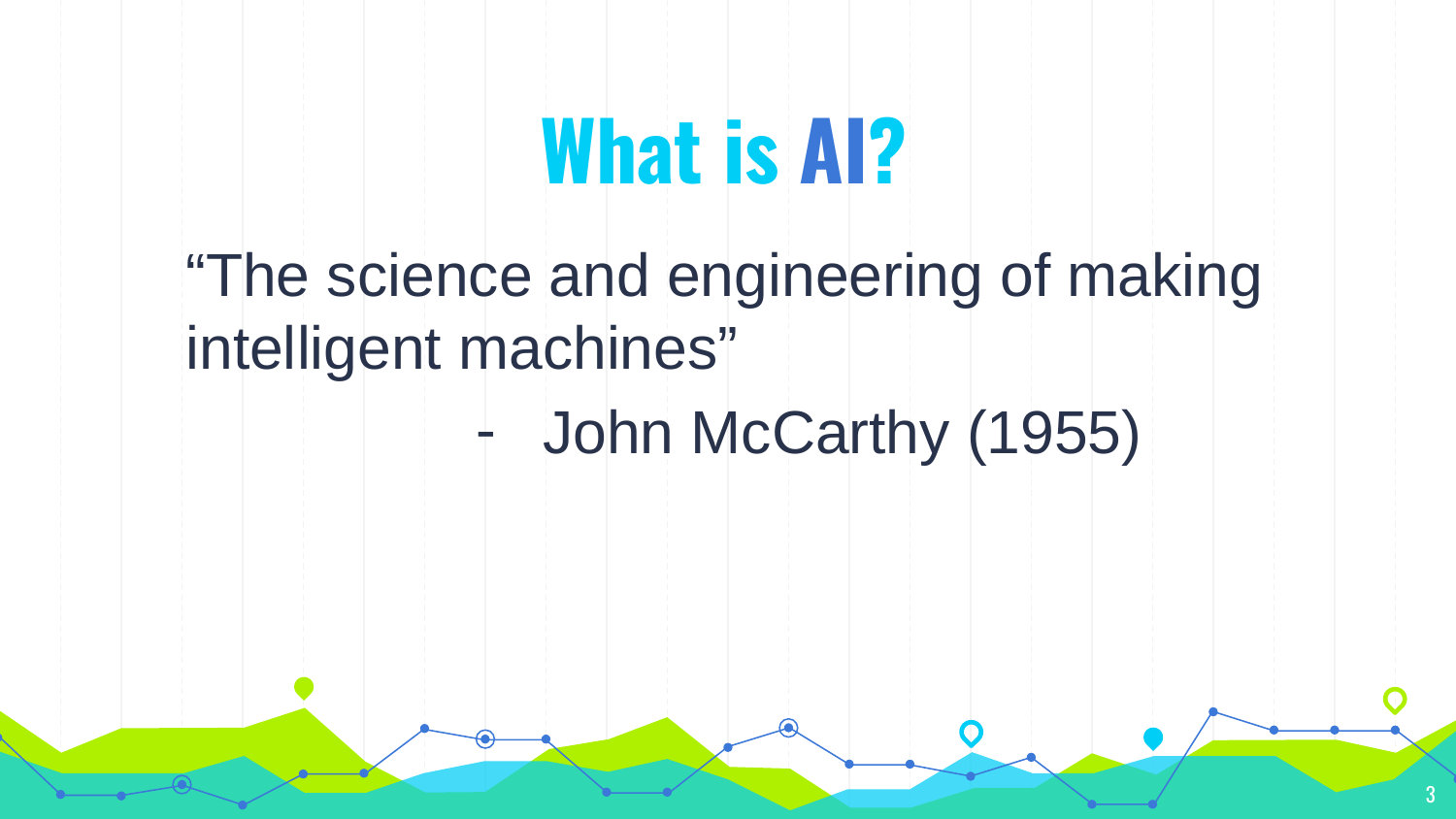

# What is AI?
“The science and engineering of making intelligent machines”
John McCarthy (1955)
3